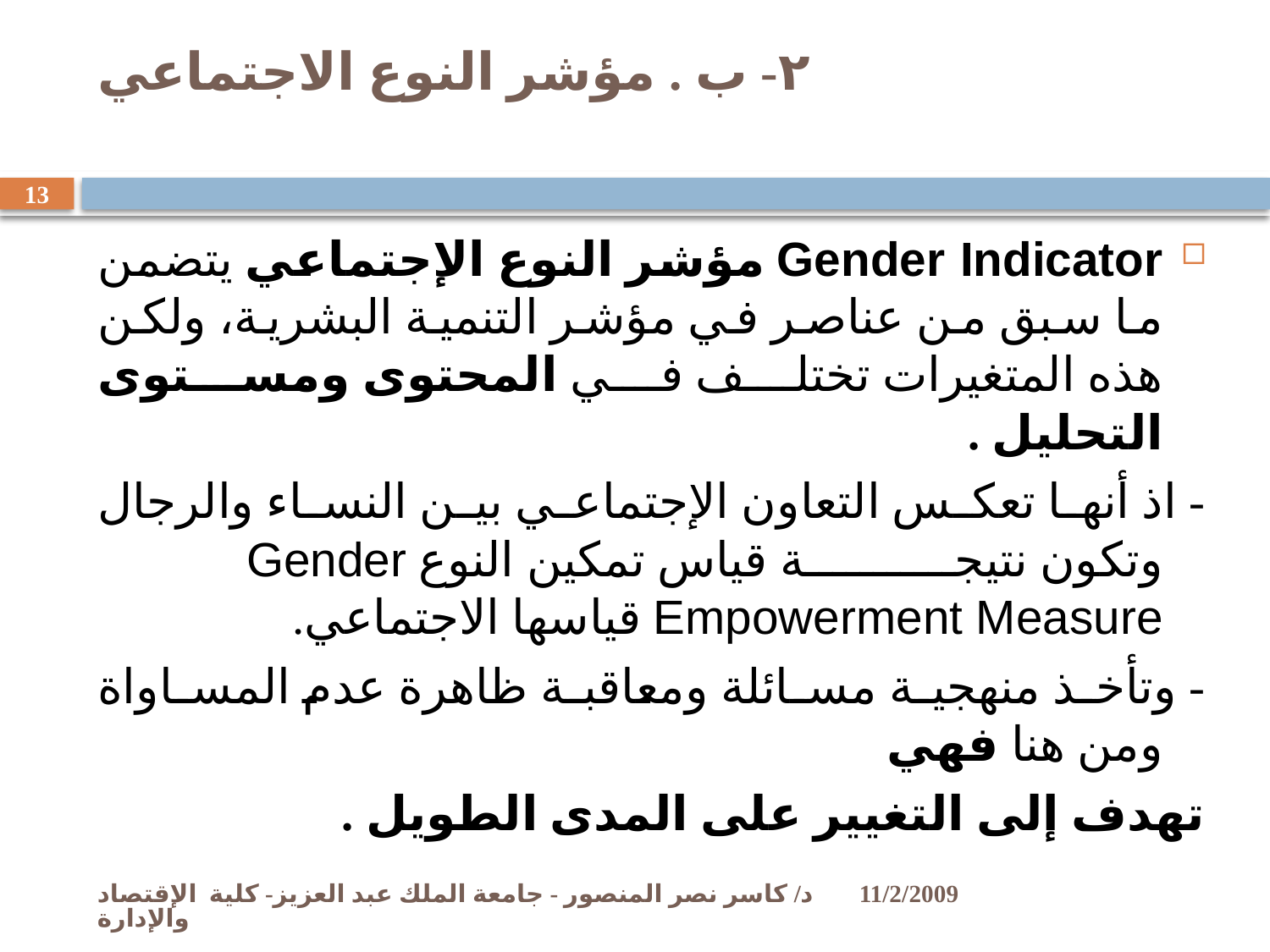

# ٢- ب . مؤشر النوع الاجتماعي
13
Gender Indicator مؤشر النوع الإجتماعي يتضمن ما سبق من عناصر في مؤشر التنمية البشرية، ولكن هذه المتغيرات تختلف في المحتوى ومستوى التحليل .
- اذ أنها تعكس التعاون الإجتماعي بين النساء والرجال وتكون نتيجة قياس تمكين النوع Gender Empowerment Measure قياسها الاجتماعي.
- وتأخذ منهجية مسائلة ومعاقبة ظاهرة عدم المساواة ومن هنا فهي
تهدف إلى التغيير على المدى الطويل .

د/ كاسر نصر المنصور - جامعة الملك عبد العزيز- كلية الإقتصاد والإدارة
11/2/2009